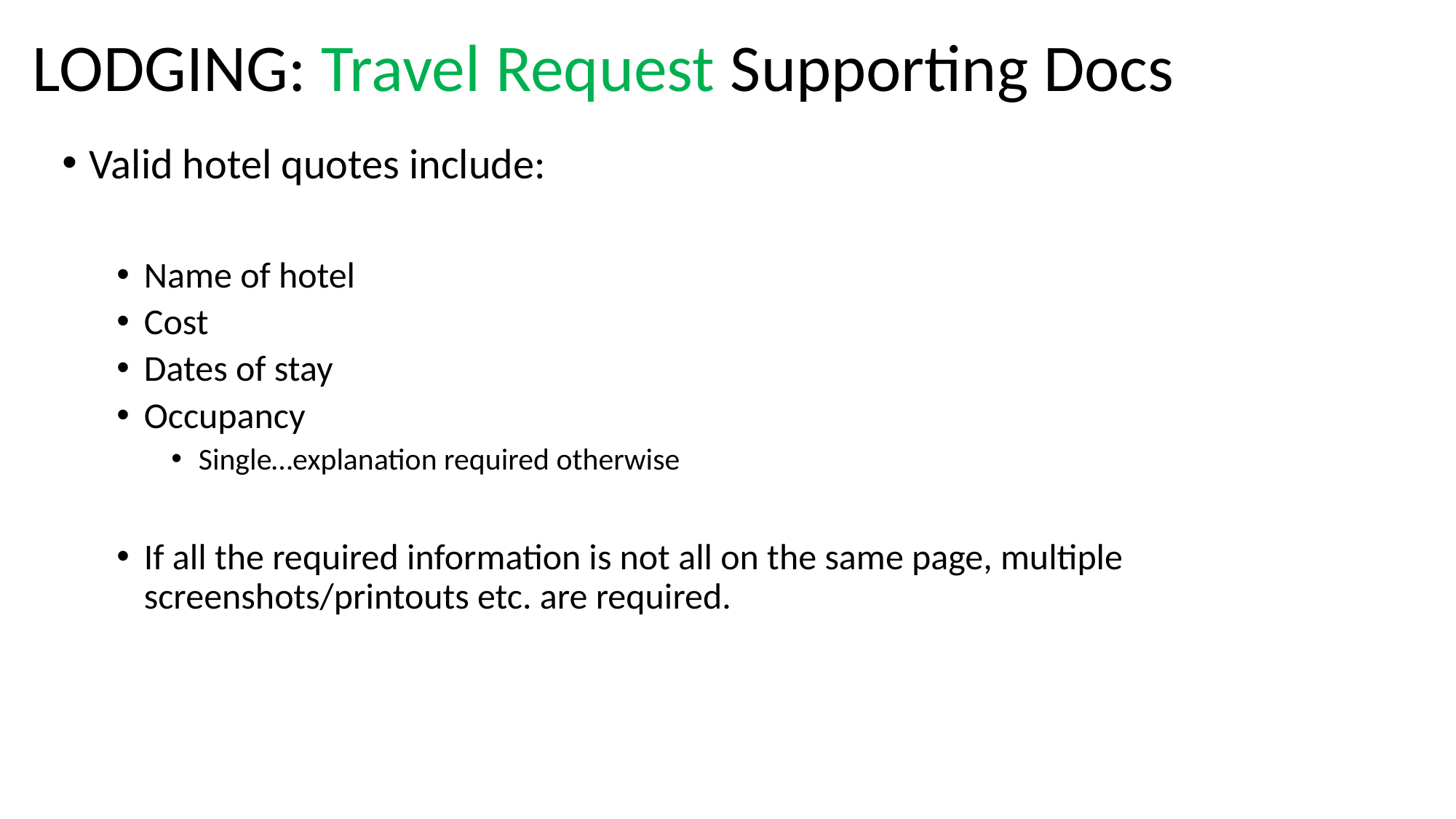

# LODGING: Travel Request Supporting Docs
Valid hotel quotes include:

Name of hotel
Cost
Dates of stay
Occupancy
Single…explanation required otherwise

If all the required information is not all on the same page, multiple screenshots/printouts etc. are required.